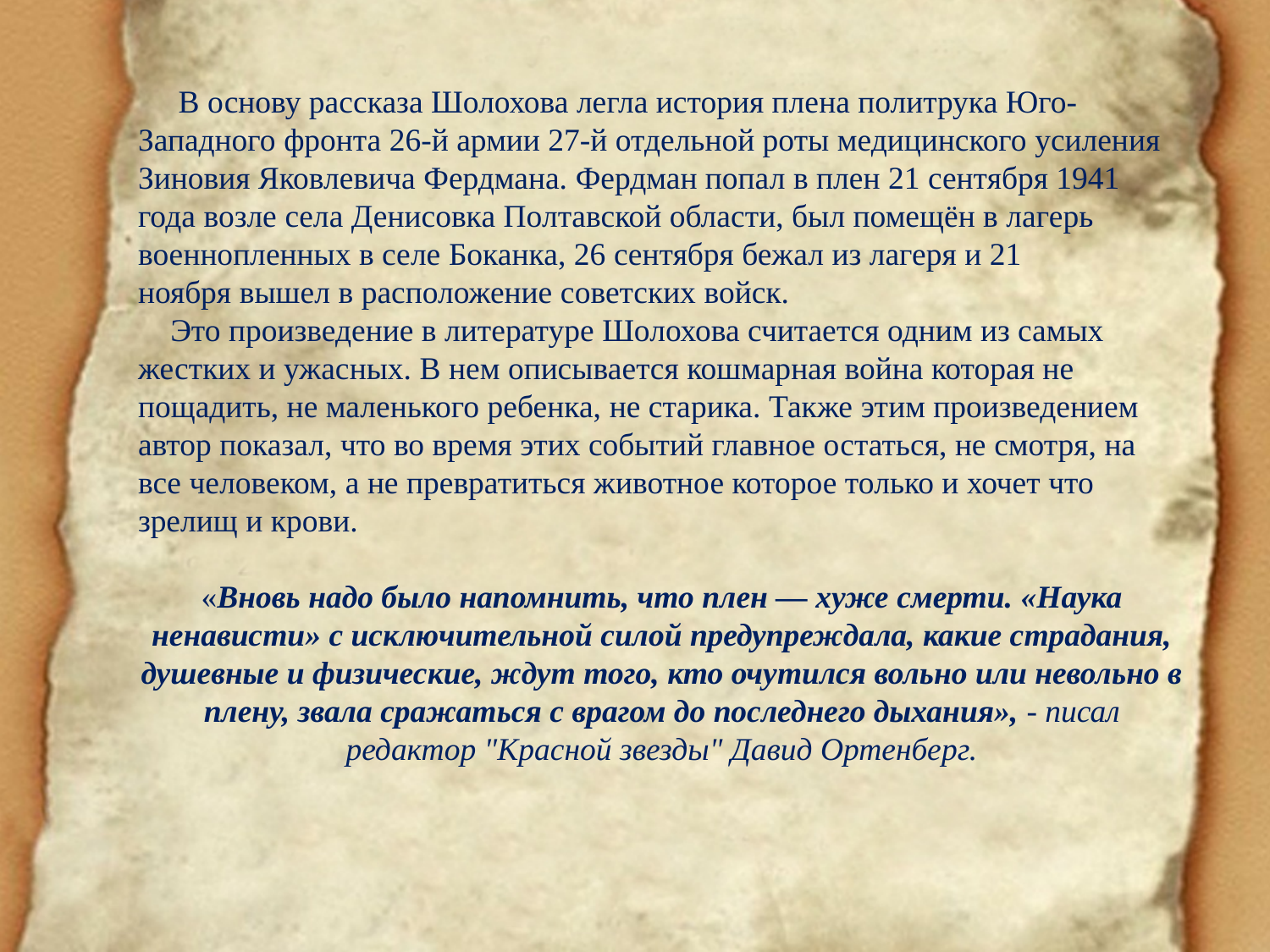

В основу рассказа Шолохова легла история плена политрука Юго-Западного фронта 26-й армии 27-й отдельной роты медицинского усиления Зиновия Яковлевича Фердмана. Фердман попал в плен 21 сентября 1941 года возле села Денисовка Полтавской области, был помещён в лагерь военнопленных в селе Боканка, 26 сентября бежал из лагеря и 21 ноября вышел в расположение советских войск.
    Это произведение в литературе Шолохова считается одним из самых жестких и ужасных. В нем описывается кошмарная война которая не пощадить, не маленького ребенка, не старика. Также этим произведением автор показал, что во время этих событий главное остаться, не смотря, на все человеком, а не превратиться животное которое только и хочет что зрелищ и крови.
«Вновь надо было напомнить, что плен — хуже смерти. «Наука ненависти» с исключительной силой предупреждала, какие страдания, душевные и физические, ждут того, кто очутился вольно или невольно в плену, звала сражаться с врагом до последнего дыхания», - писал редактор "Красной звезды" Давид Ортенберг.